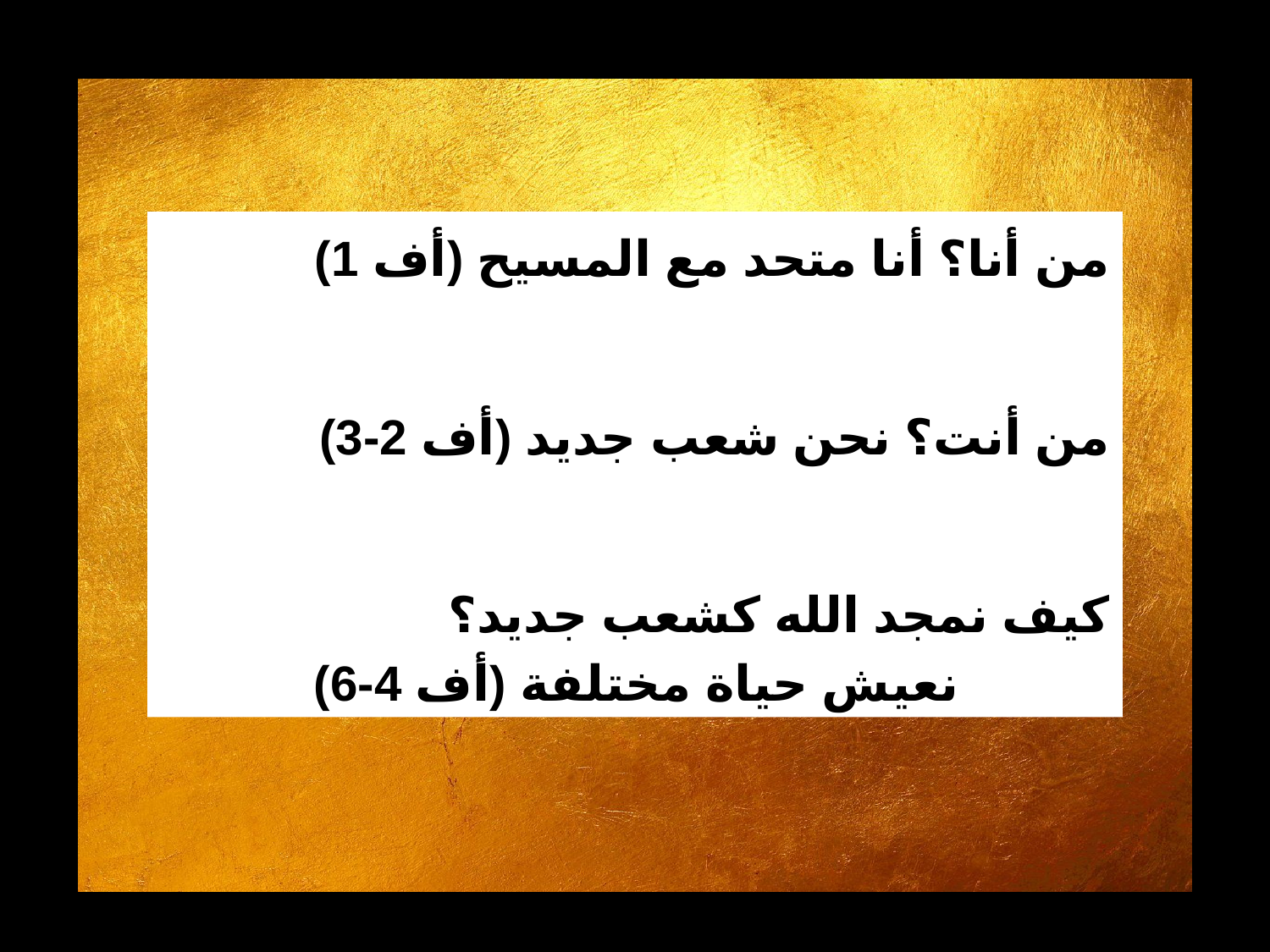

من أنا؟ أنا متحد مع المسيح (أف 1)

من أنت؟ نحن شعب جديد (أف 2-3)

كيف نمجد الله كشعب جديد؟                                نعيش حياة مختلفة (أف 4-6)